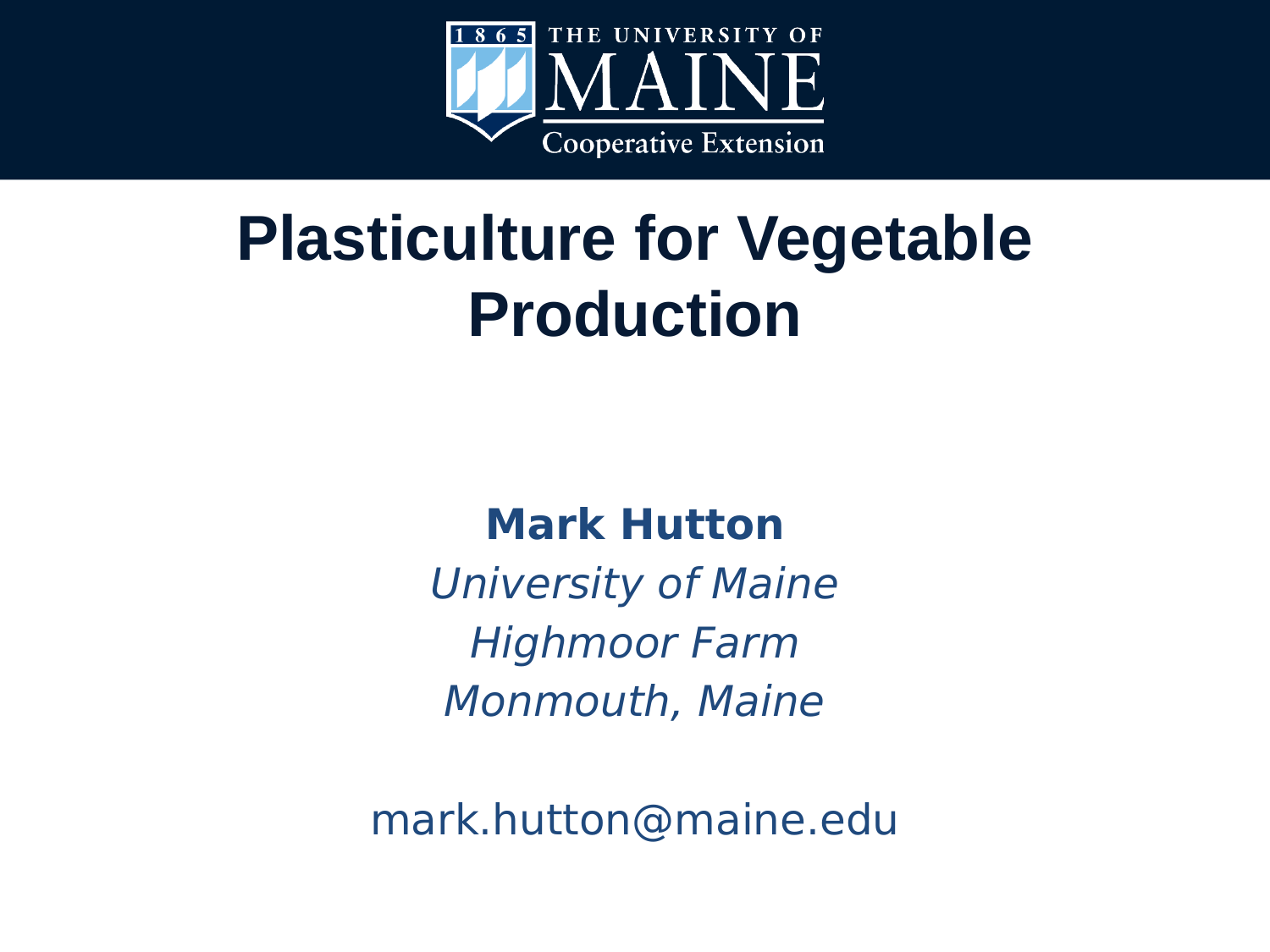

# Plasticulture for Vegetable Production
Mark Hutton
University of Maine
Highmoor Farm
Monmouth, Maine

mark.hutton@maine.edu